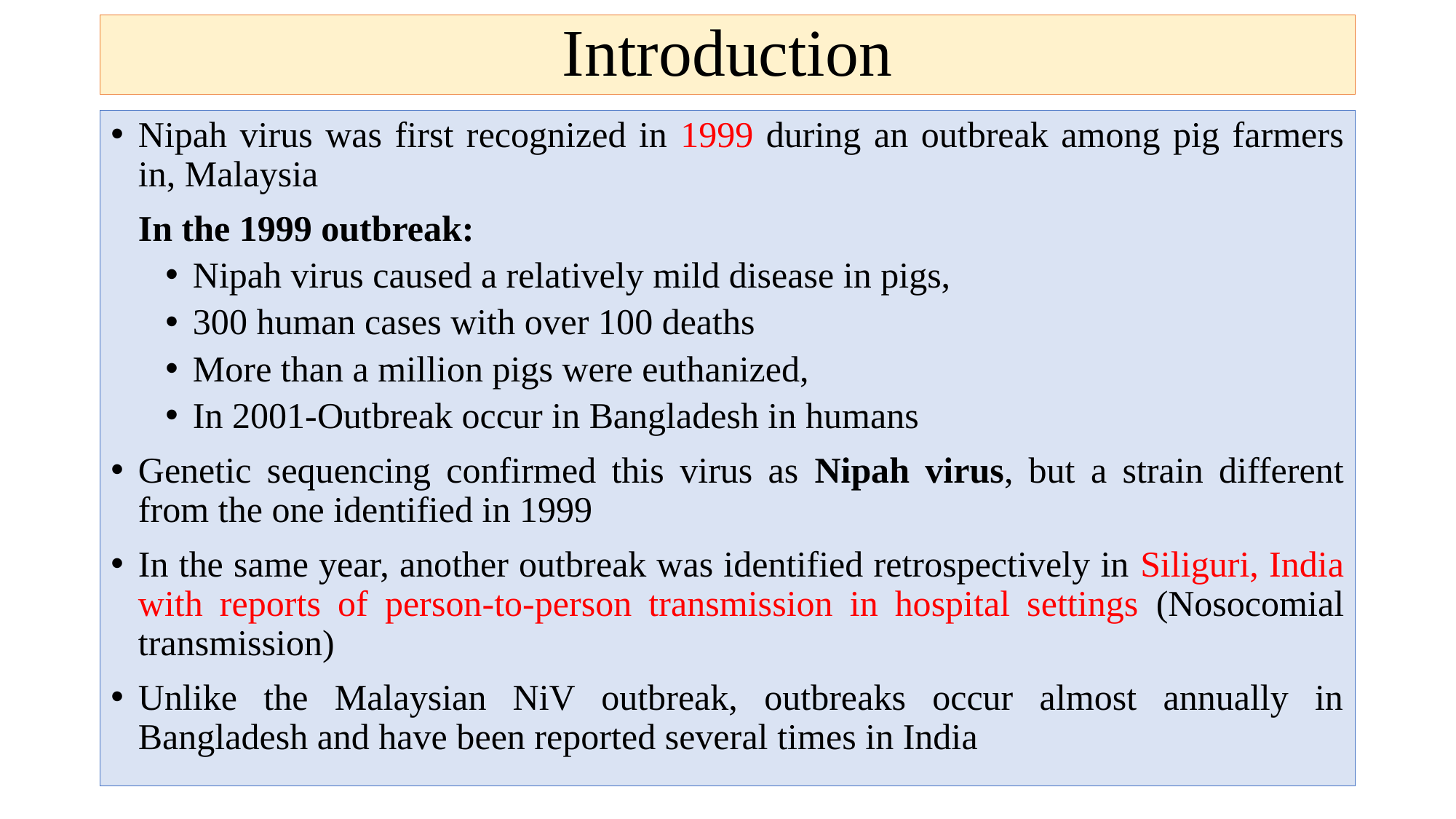

# Introduction
Nipah virus was first recognized in 1999 during an outbreak among pig farmers in, Malaysia
   In the 1999 outbreak:
Nipah virus caused a relatively mild disease in pigs,
300 human cases with over 100 deaths
More than a million pigs were euthanized,
In 2001-Outbreak occur in Bangladesh in humans
Genetic sequencing confirmed this virus as Nipah virus, but a strain different from the one identified in 1999
In the same year, another outbreak was identified retrospectively in Siliguri, India with reports of person-to-person transmission in hospital settings (Nosocomial transmission)
Unlike the Malaysian NiV outbreak, outbreaks occur almost annually in Bangladesh and have been reported several times in India